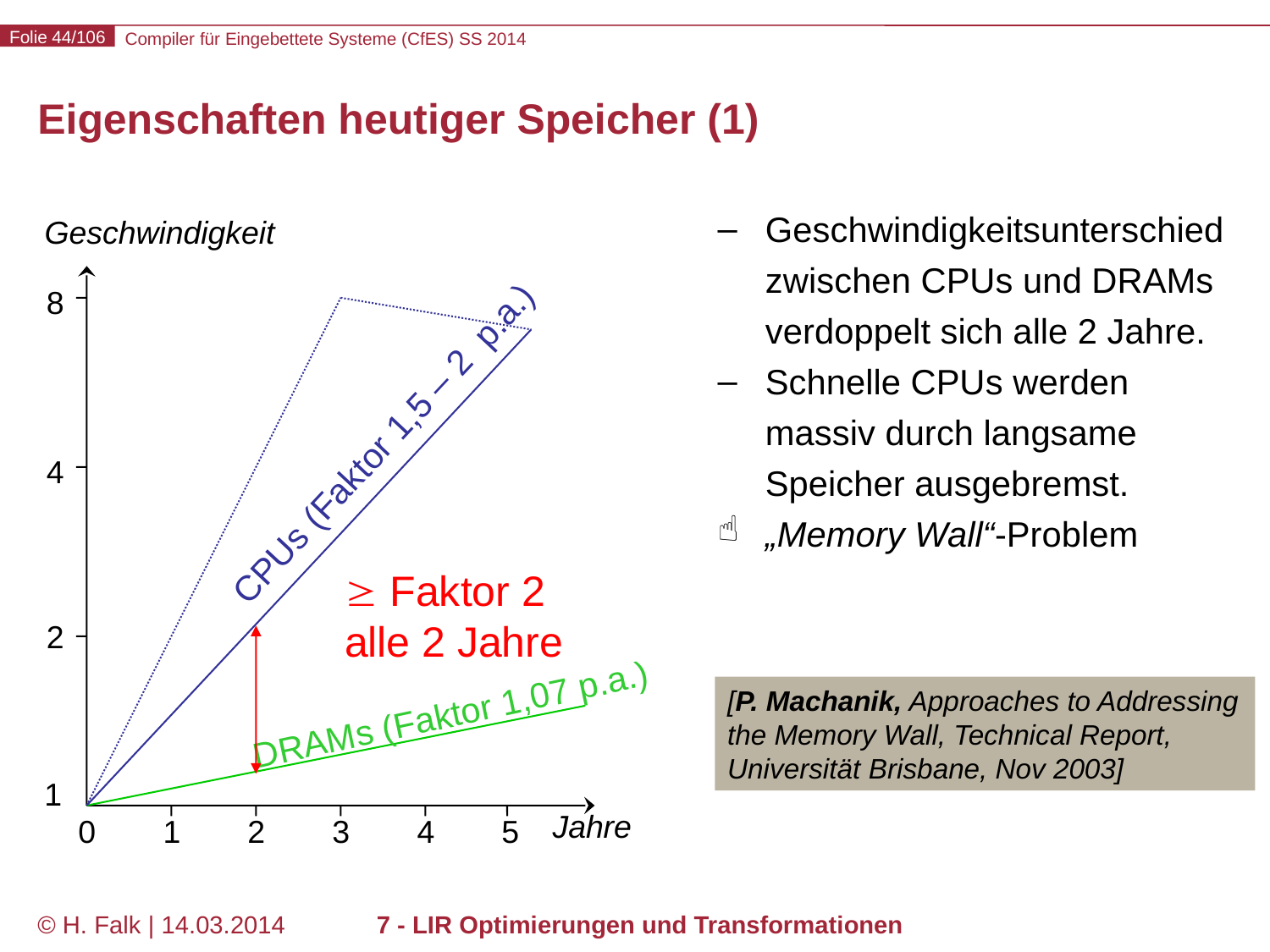

# Eigenschaften heutiger Speicher (1)
Geschwindigkeitsunterschied zwischen CPUs und DRAMs verdoppelt sich alle 2 Jahre.
Schnelle CPUs werden massiv durch langsame Speicher ausgebremst.
„Memory Wall“-Problem
Geschwindigkeit

8

CPUs (Faktor 1,5 – 2  p.a.)
4

≥ Faktor 2
alle 2 Jahre
2

[P. Machanik, Approaches to Addressing the Memory Wall, Technical Report, Universität Brisbane, Nov 2003]
DRAMs (Faktor 1,07 p.a.)

1
Jahre
0

1

2

3

4

5

© H. Falk | 14.03.2014
7 - LIR Optimierungen und Transformationen